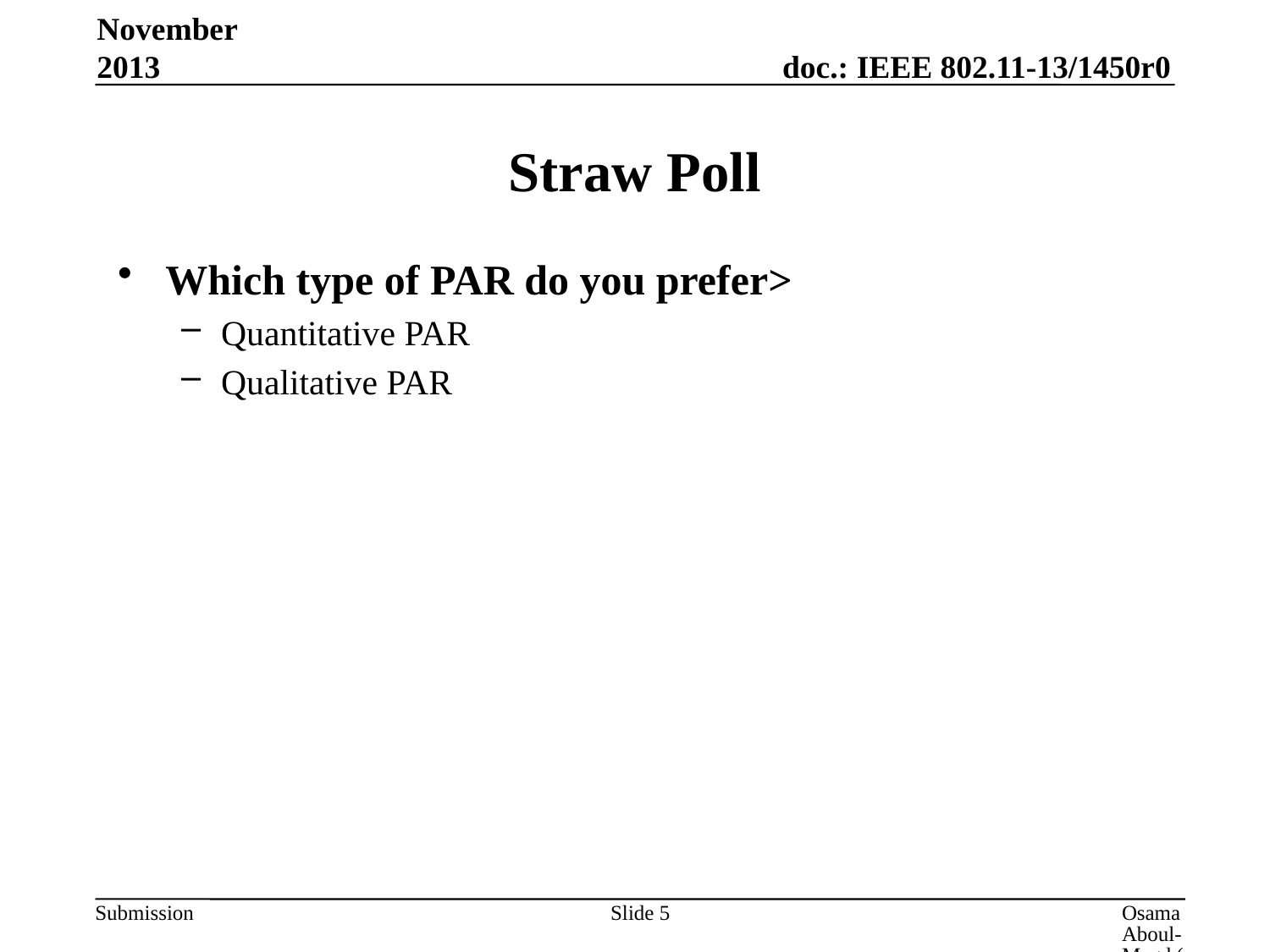

November 2013
# Straw Poll
Which type of PAR do you prefer>
Quantitative PAR
Qualitative PAR
Slide 5
Osama Aboul-Magd (Huawei Technologies)